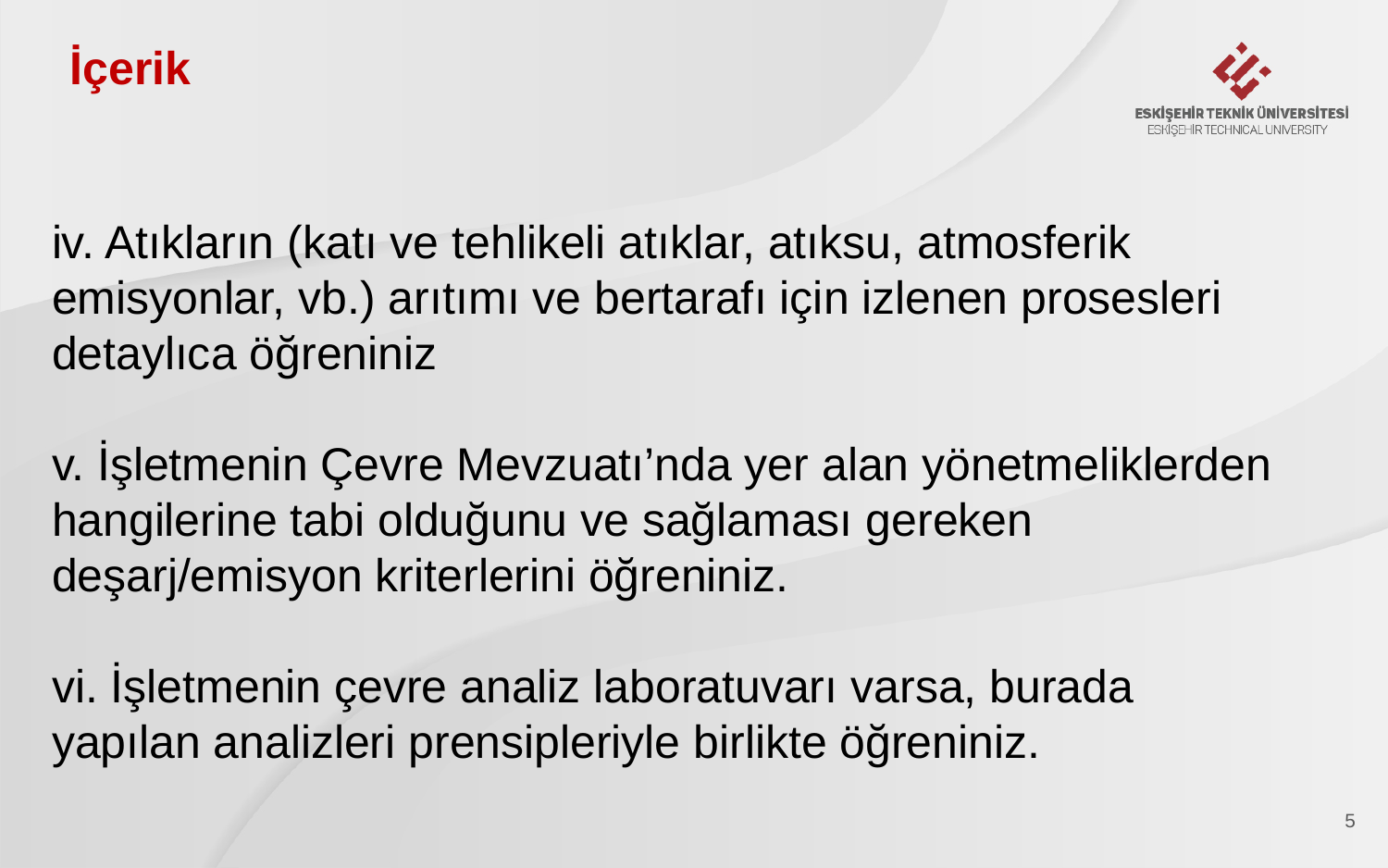

İçerik

iv. Atıkların (katı ve tehlikeli atıklar, atıksu, atmosferik emisyonlar, vb.) arıtımı ve bertarafı için izlenen prosesleri detaylıca öğreniniz

v. İşletmenin Çevre Mevzuatı’nda yer alan yönetmeliklerden hangilerine tabi olduğunu ve sağlaması gereken deşarj/emisyon kriterlerini öğreniniz.

vi. İşletmenin çevre analiz laboratuvarı varsa, burada yapılan analizleri prensipleriyle birlikte öğreniniz.

5